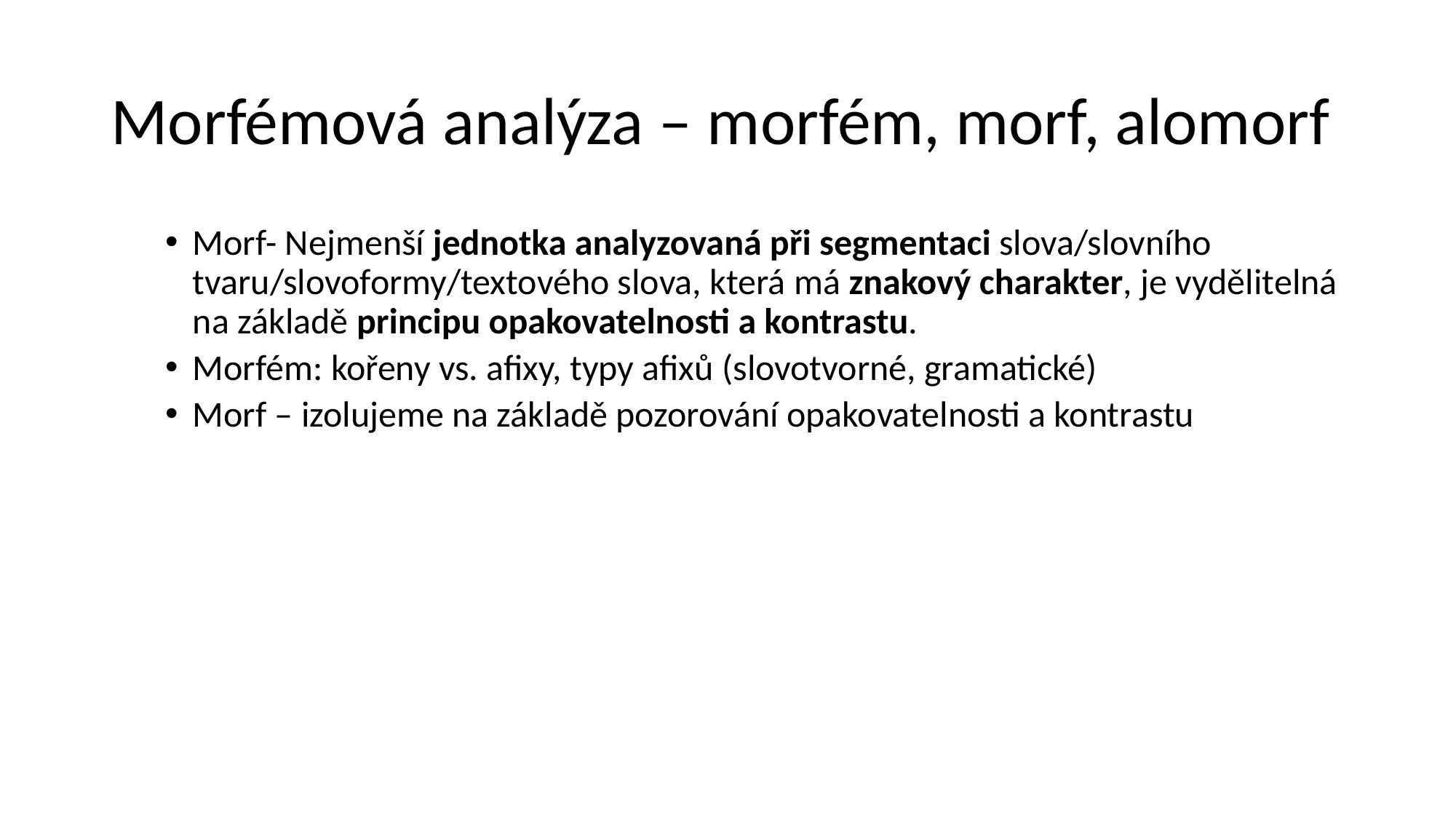

# Morfémová analýza – morfém, morf, alomorf
Morf- Nejmenší jednotka analyzovaná při segmentaci slova/slovního tvaru/slovoformy/textového slova, která má znakový charakter, je vydělitelná na základě principu opakovatelnosti a kontrastu.
Morfém: kořeny vs. afixy, typy afixů (slovotvorné, gramatické)
Morf – izolujeme na základě pozorování opakovatelnosti a kontrastu